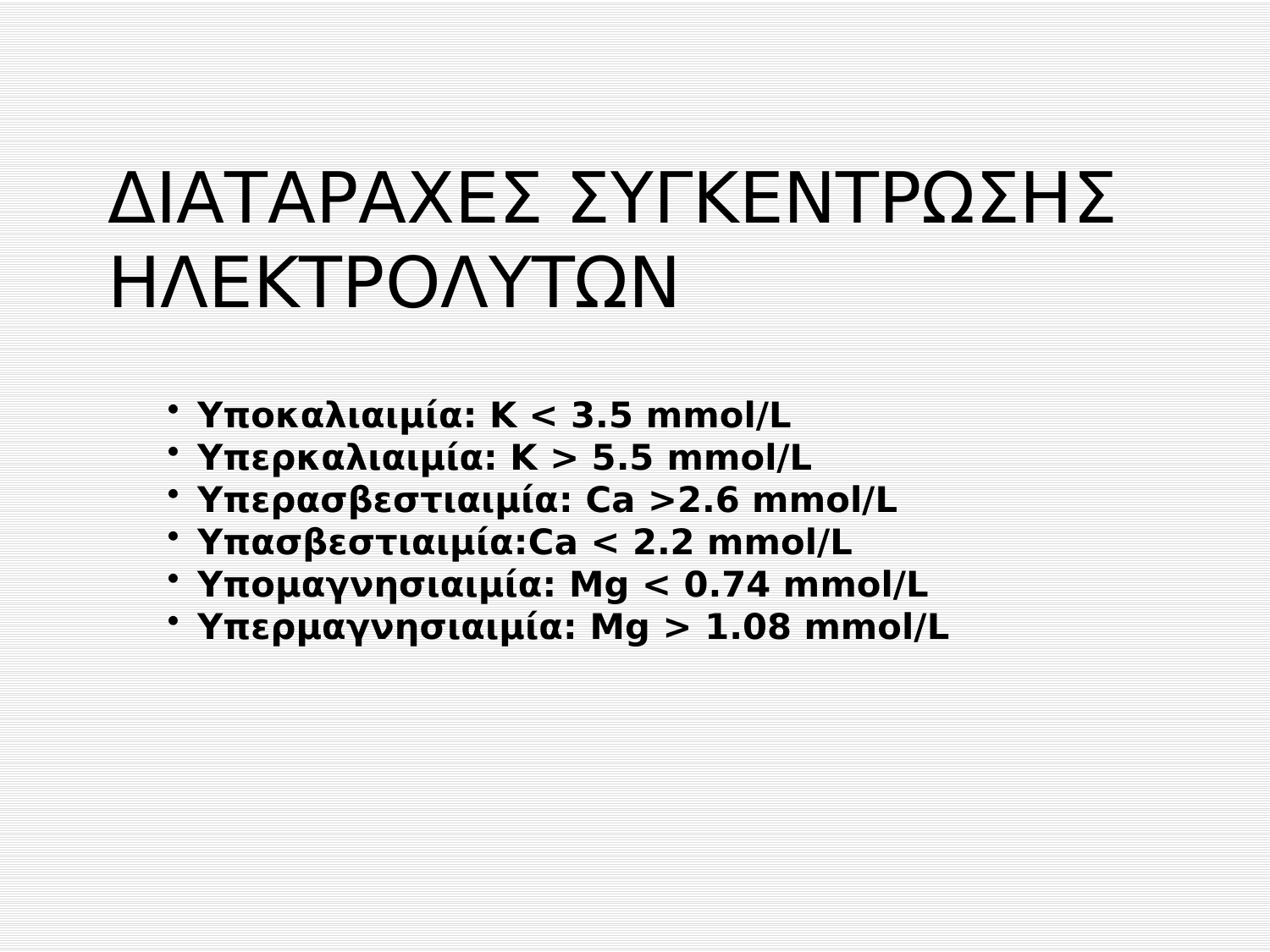

# ΔΙΑΤΑΡΑΧΕΣ ΣΥΓΚΕΝΤΡΩΣΗΣ ΗΛΕΚΤΡOΛΥΤΩΝ
Υποκαλιαιμία: Κ < 3.5 mmol/L
Υπερκαλιαιμία: Κ > 5.5 mmol/L
Υπερασβεστιαιμία: Ca >2.6 mmol/L
Υπασβεστιαιμία:Ca < 2.2 mmol/L
Υπομαγνησιαιμία: Mg < 0.74 mmol/L
Υπερμαγνησιαιμία: Mg > 1.08 mmol/L